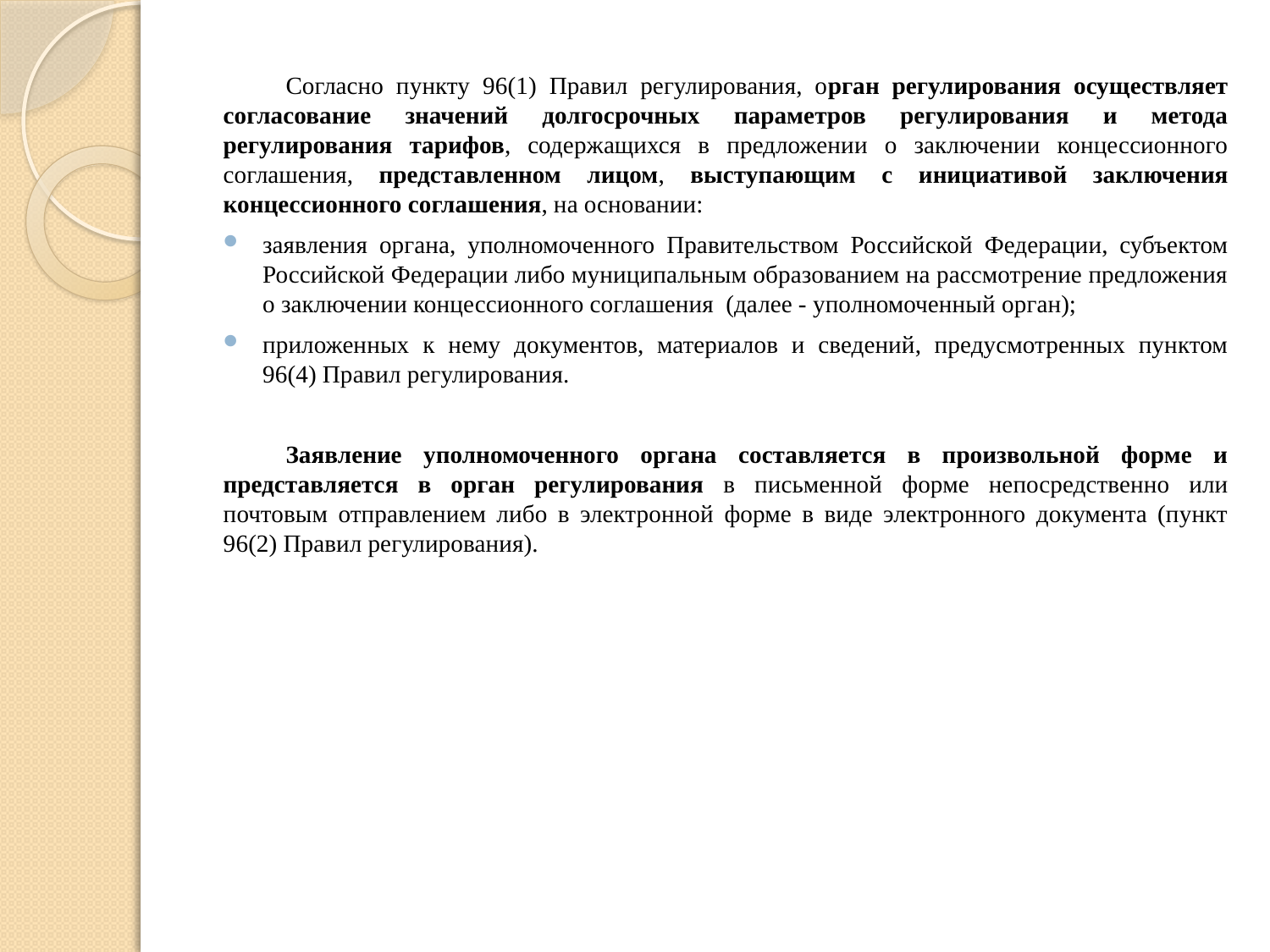

Согласно пункту 96(1) Правил регулирования, орган регулирования осуществляет согласование значений долгосрочных параметров регулирования и метода регулирования тарифов, содержащихся в предложении о заключении концессионного соглашения, представленном лицом, выступающим с инициативой заключения концессионного соглашения, на основании:
заявления органа, уполномоченного Правительством Российской Федерации, субъектом Российской Федерации либо муниципальным образованием на рассмотрение предложения о заключении концессионного соглашения  (далее - уполномоченный орган);
приложенных к нему документов, материалов и сведений, предусмотренных пунктом 96(4) Правил регулирования.

Заявление уполномоченного органа составляется в произвольной форме и представляется в орган регулирования в письменной форме непосредственно или почтовым отправлением либо в электронной форме в виде электронного документа (пункт 96(2) Правил регулирования).